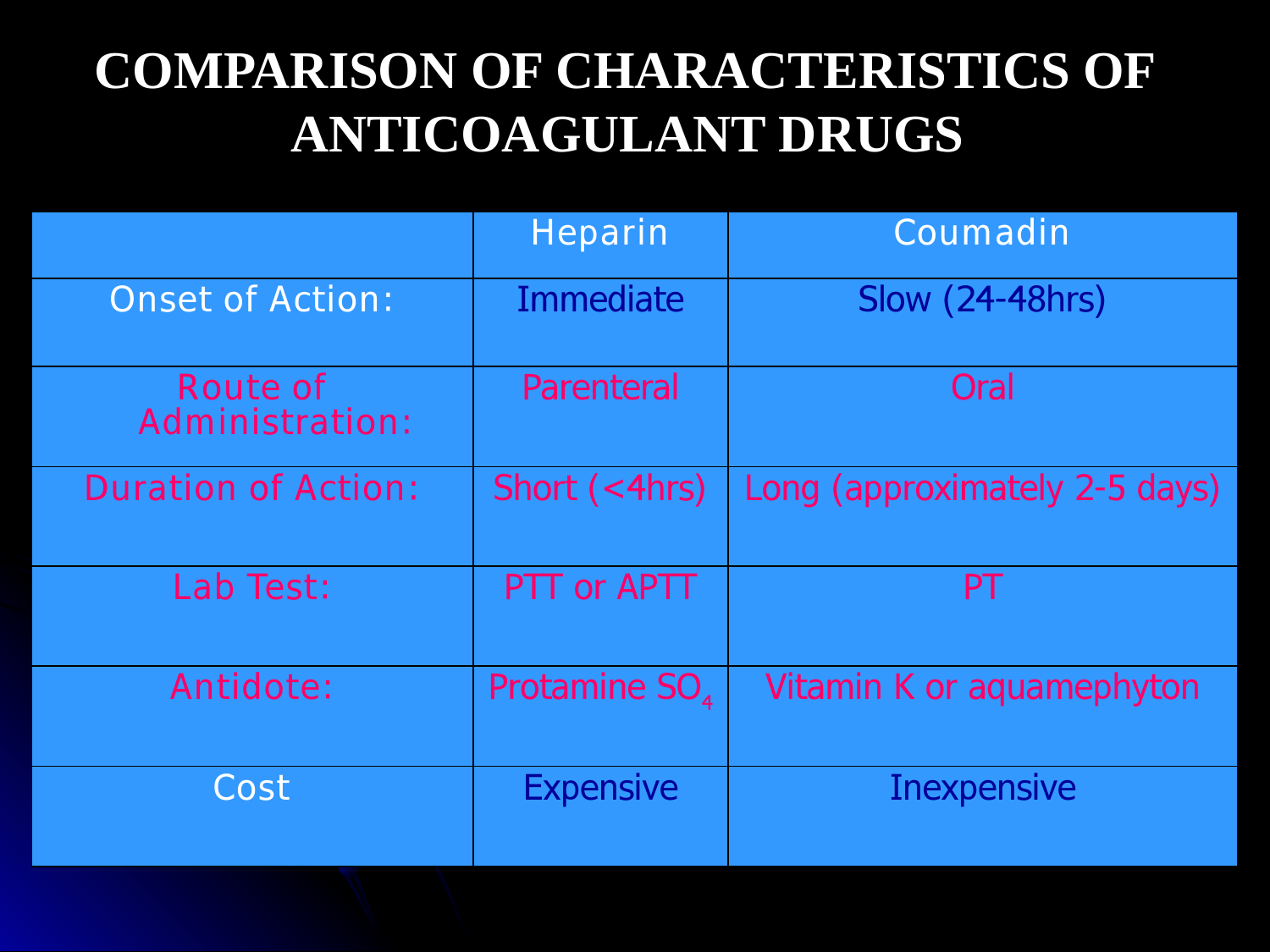

COMPARISON OF CHARACTERISTICS OF
ANTICOAGULANT DRUGS
|  | Heparin | Coumadin |
| --- | --- | --- |
| Onset of Action: | Immediate | Slow (24-48hrs) |
| Route of Administration: | Parenteral | Oral |
| Duration of Action: | Short (<4hrs) | Long (approximately 2-5 days) |
| Lab Test: | PTT or APTT | PT |
| Antidote: | Protamine SO4 | Vitamin K or aquamephyton |
| Cost | Expensive | Inexpensive |